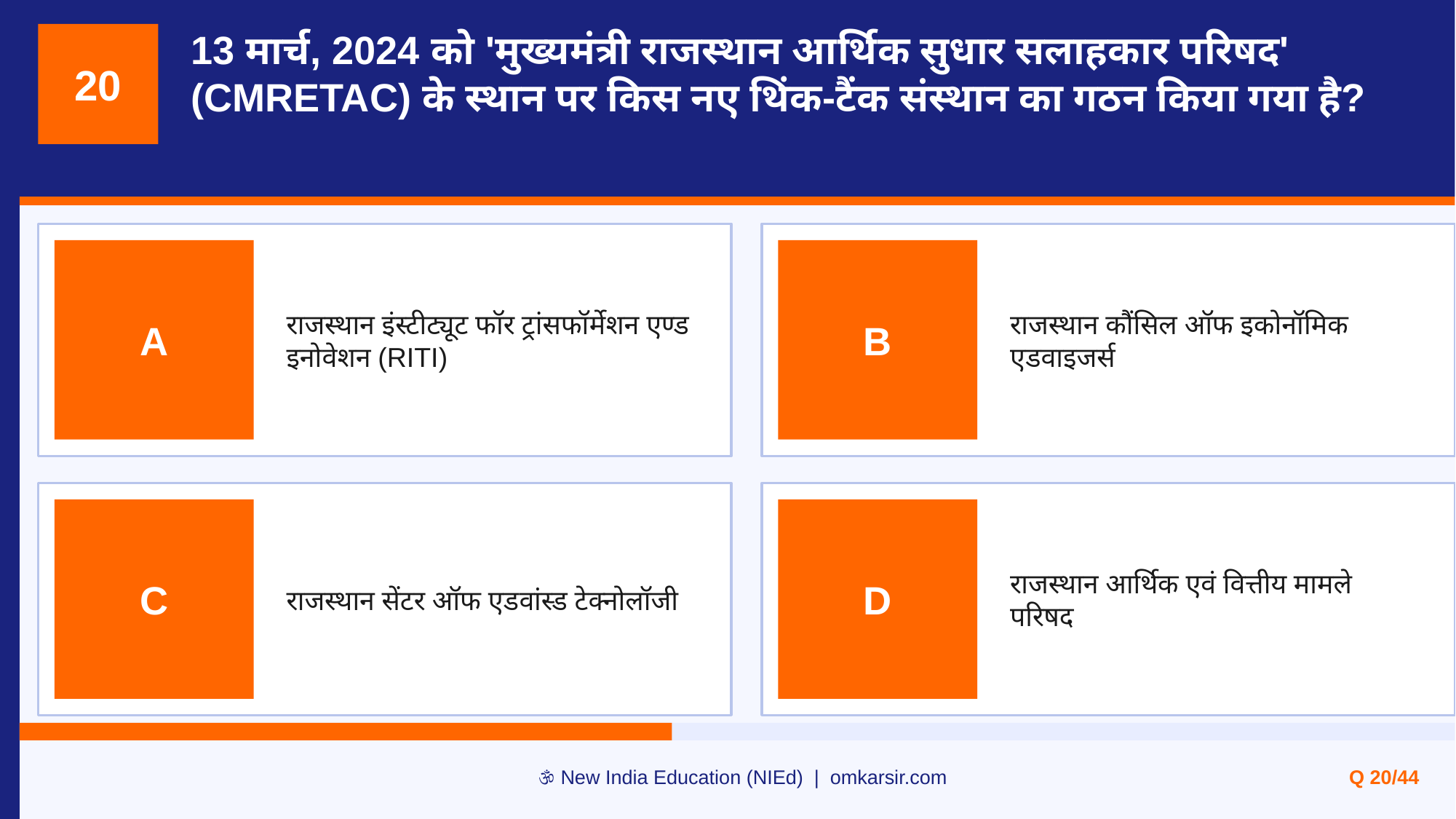

13 मार्च, 2024 को 'मुख्यमंत्री राजस्थान आर्थिक सुधार सलाहकार परिषद' (CMRETAC) के स्थान पर किस नए थिंक-टैंक संस्थान का गठन किया गया है?
20

राजस्थान इंस्टीट्यूट फॉर ट्रांसफॉर्मेशन एण्ड इनोवेशन (RITI)
राजस्थान कौंसिल ऑफ इकोनॉमिक एडवाइजर्स
A
B

राजस्थान सेंटर ऑफ एडवांस्ड टेक्नोलॉजी
राजस्थान आर्थिक एवं वित्तीय मामले परिषद
C
D

🕉️ New India Education (NIEd)  |  omkarsir.com
Q 20/44